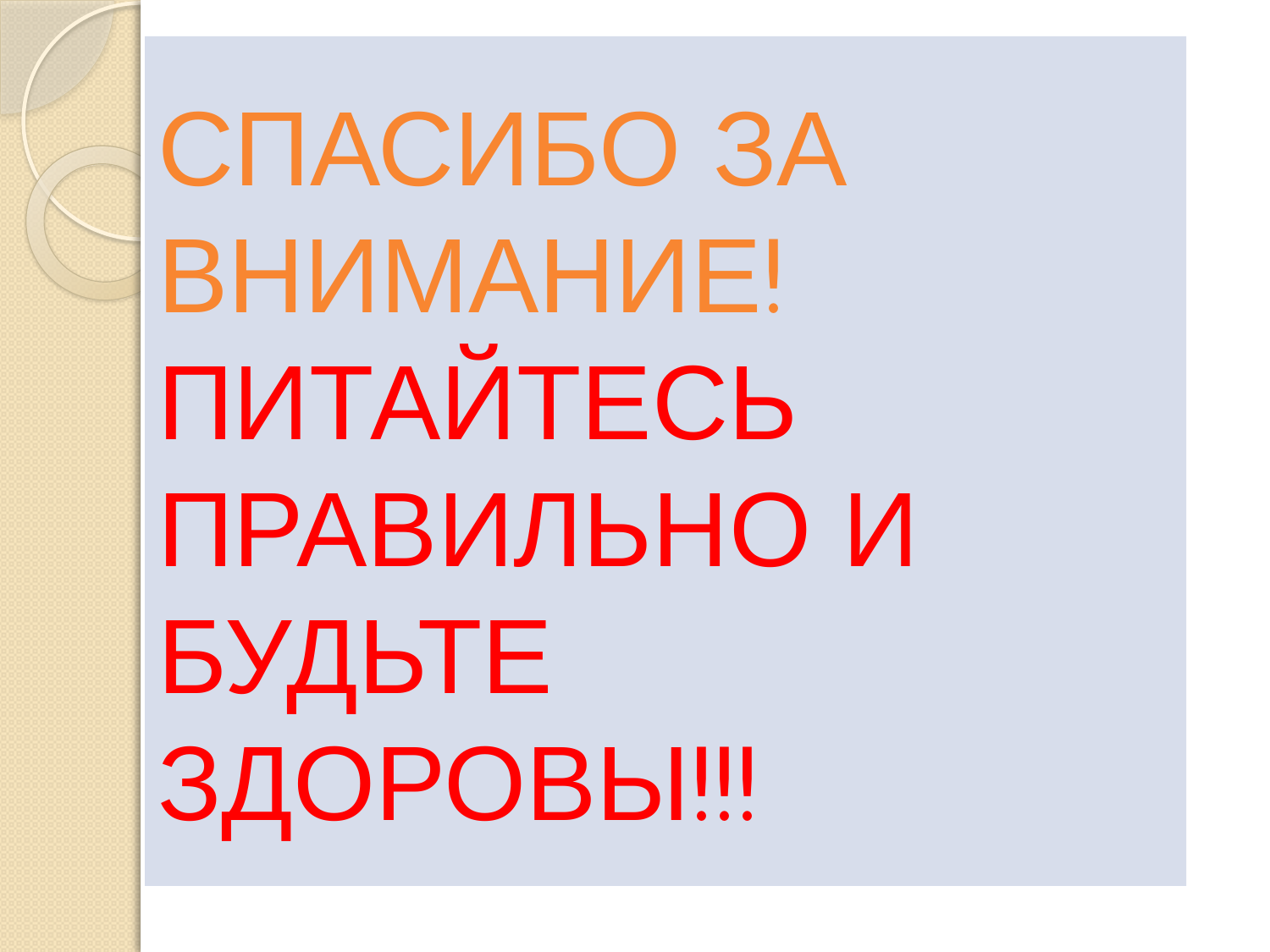

# СПАСИБО ЗА ВНИМАНИЕ! ПИТАЙТЕСЬ ПРАВИЛЬНО И БУДЬТЕ ЗДОРОВЫ!!!